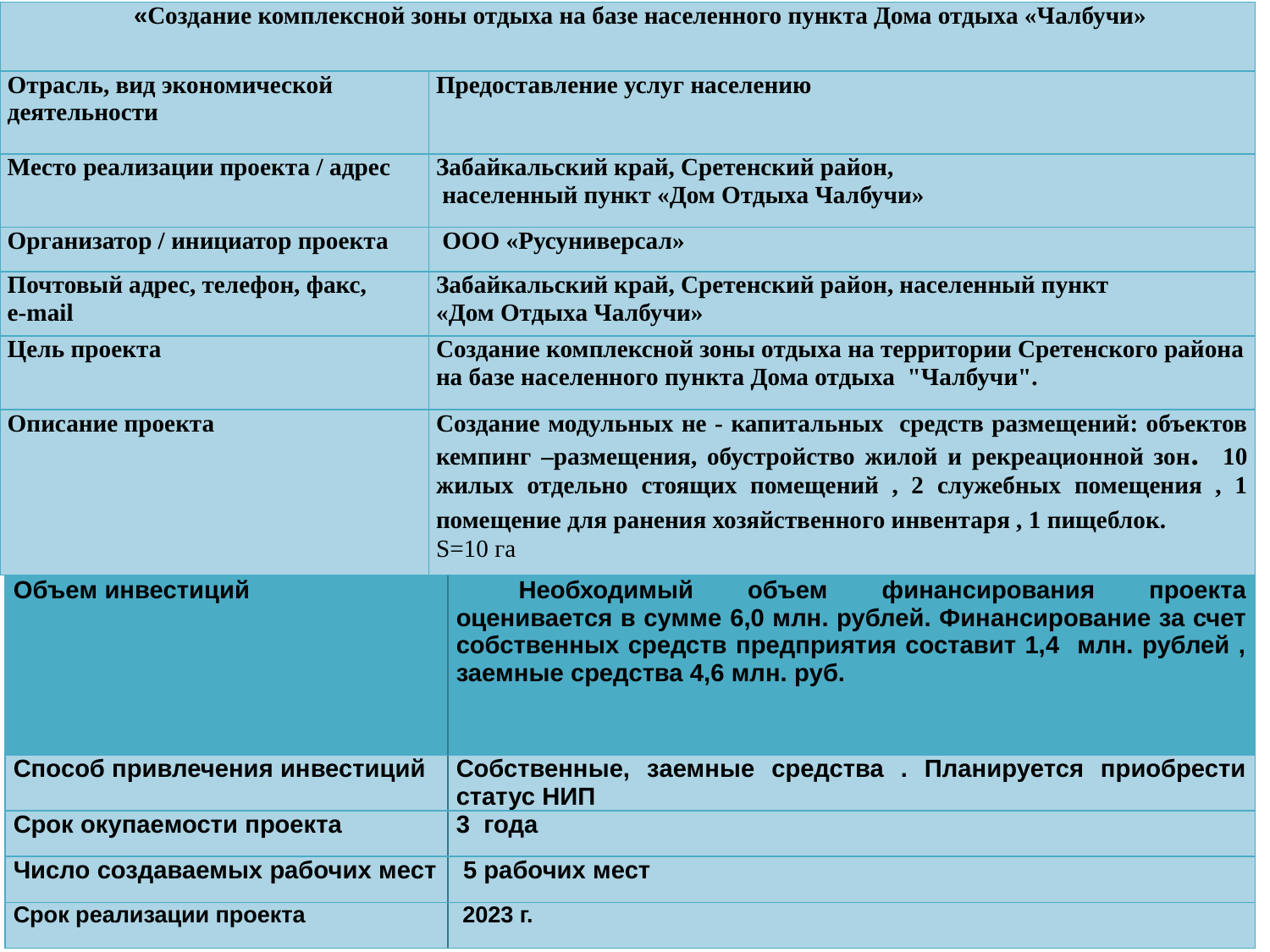

| «Создание комплексной зоны отдыха на базе населенного пункта Дома отдыха «Чалбучи» |  |
| --- | --- |
| Отрасль, вид экономической деятельности | Предоставление услуг населению |
| Место реализации проекта / адрес | Забайкальский край, Сретенский район, населенный пункт «Дом Отдыха Чалбучи» |
| Организатор / инициатор проекта | ООО «Русуниверсал» |
| Почтовый адрес, телефон, факс, e-mail | Забайкальский край, Сретенский район, населенный пункт «Дом Отдыха Чалбучи» |
| Цель проекта | Создание комплексной зоны отдыха на территории Сретенского района на базе населенного пункта Дома отдыха "Чалбучи". |
| Описание проекта | Создание модульных не - капитальных средств размещений: объектов кемпинг –размещения, обустройство жилой и рекреационной зон. 10 жилых отдельно стоящих помещений , 2 служебных помещения , 1 помещение для ранения хозяйственного инвентаря , 1 пищеблок. S=10 га |
| Объем инвестиций | Необходимый объем финансирования проекта оценивается в сумме 6,0 млн. рублей. Финансирование за счет собственных средств предприятия составит 1,4 млн. рублей , заемные средства 4,6 млн. руб. |
| --- | --- |
| Способ привлечения инвестиций | Собственные, заемные средства . Планируется приобрести статус НИП |
| Срок окупаемости проекта | 3 года |
| Число создаваемых рабочих мест | 5 рабочих мест |
| Срок реализации проекта | 2023 г. |
48